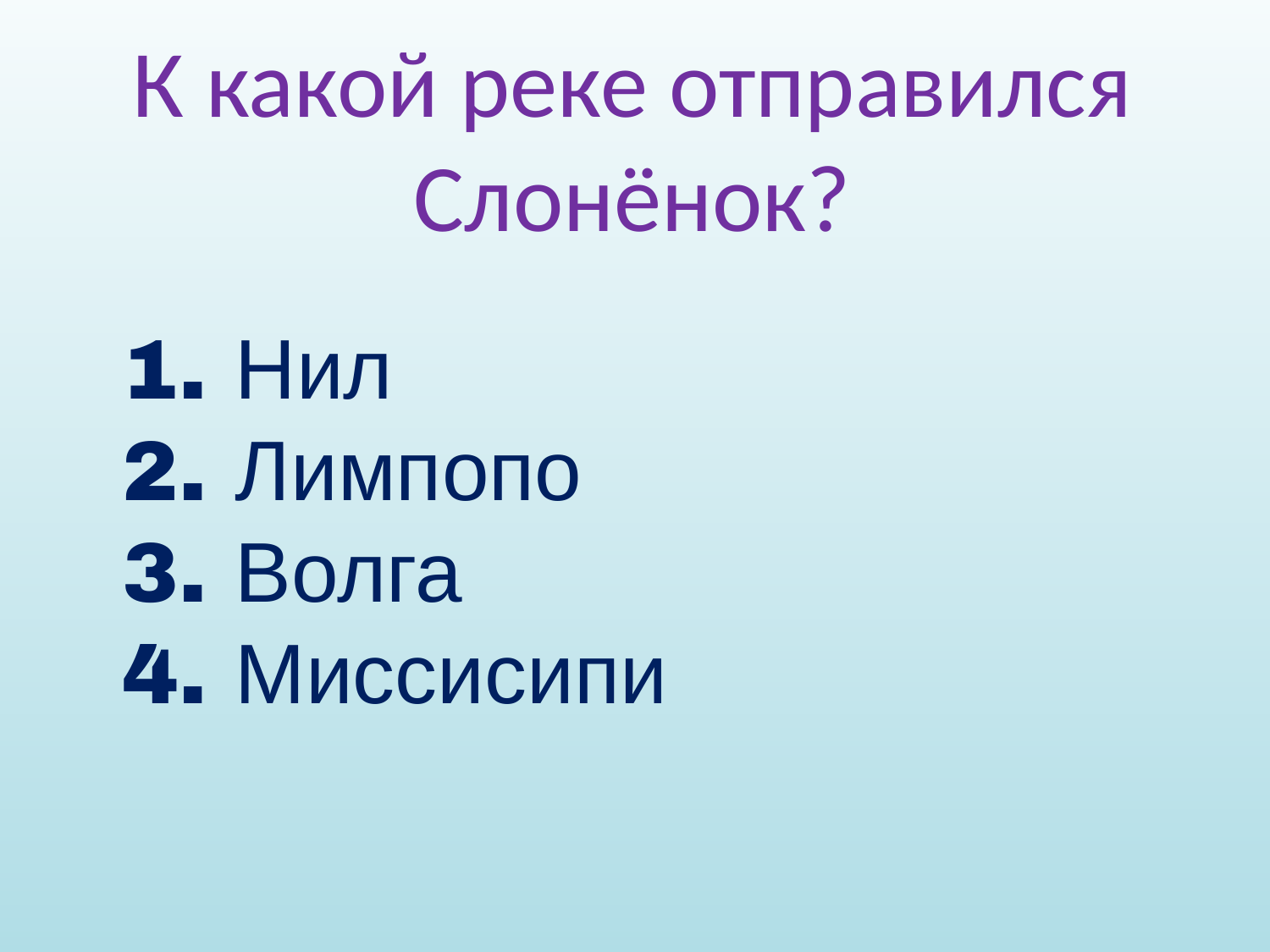

К какой реке отправился Слонёнок?
1. Нил
2. Лимпопо
3. Волга
4. Миссисипи